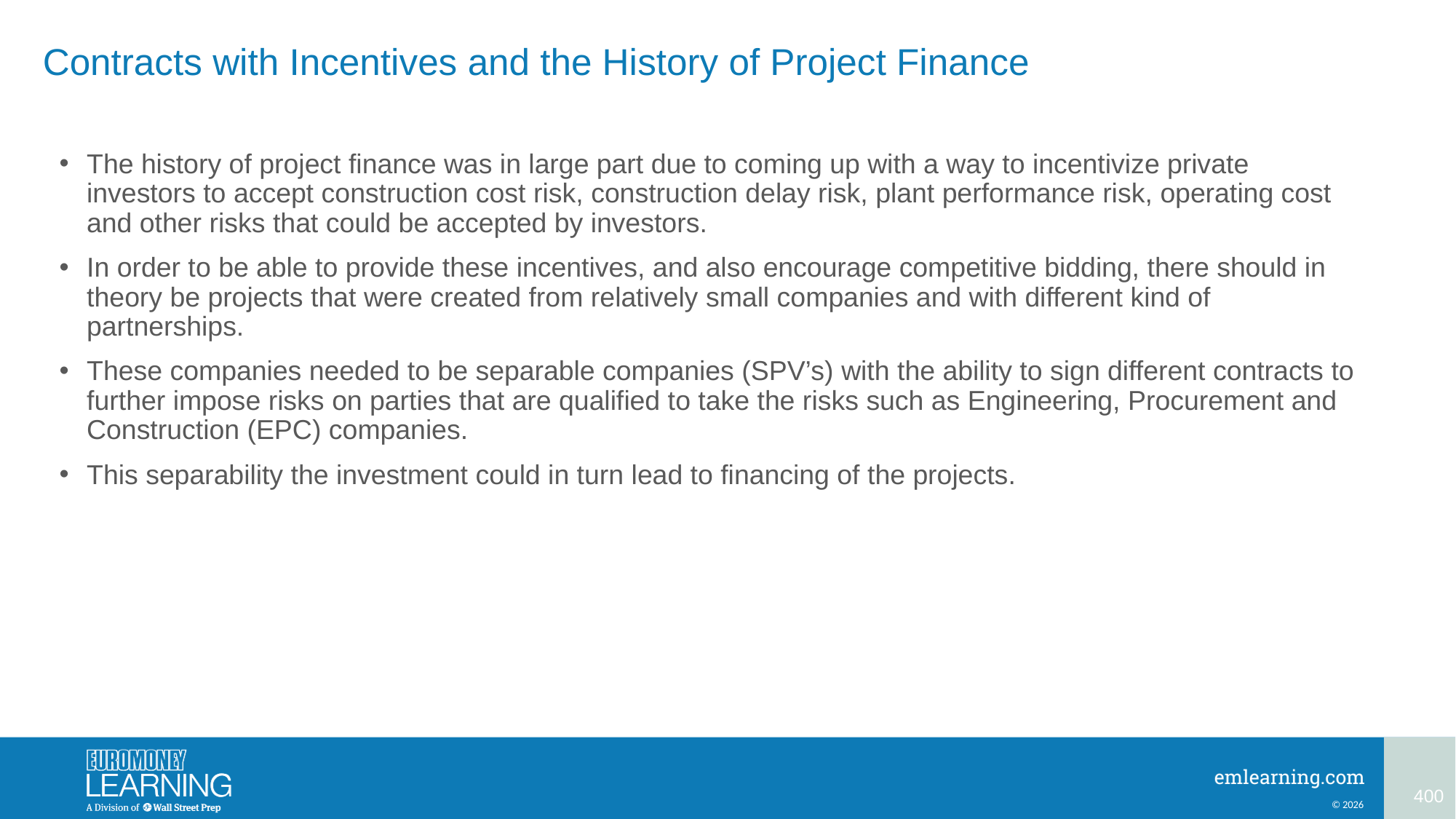

# Contracts with Incentives and the History of Project Finance
The history of project finance was in large part due to coming up with a way to incentivize private investors to accept construction cost risk, construction delay risk, plant performance risk, operating cost and other risks that could be accepted by investors.
In order to be able to provide these incentives, and also encourage competitive bidding, there should in theory be projects that were created from relatively small companies and with different kind of partnerships.
These companies needed to be separable companies (SPV’s) with the ability to sign different contracts to further impose risks on parties that are qualified to take the risks such as Engineering, Procurement and Construction (EPC) companies.
This separability the investment could in turn lead to financing of the projects.
400